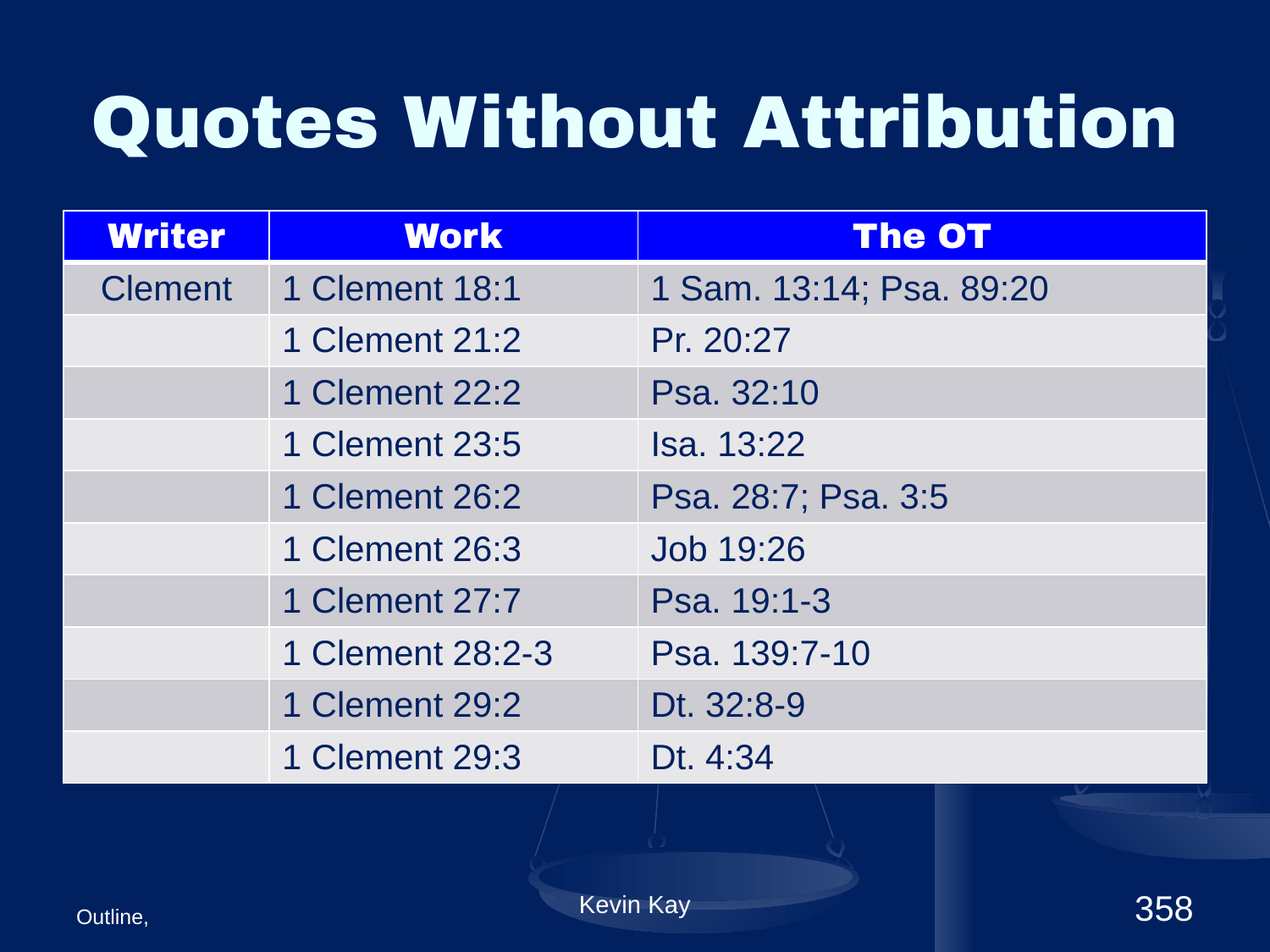

# Quotes Without Attribution
| Writer | Work | The OT |
| --- | --- | --- |
| Clement | 1 Clement 18:1 | 1 Sam. 13:14; Psa. 89:20 |
|  | 1 Clement 21:2 | Pr. 20:27 |
|  | 1 Clement 22:2 | Psa. 32:10 |
|  | 1 Clement 23:5 | Isa. 13:22 |
|  | 1 Clement 26:2 | Psa. 28:7; Psa. 3:5 |
|  | 1 Clement 26:3 | Job 19:26 |
|  | 1 Clement 27:7 | Psa. 19:1-3 |
|  | 1 Clement 28:2-3 | Psa. 139:7-10 |
|  | 1 Clement 29:2 | Dt. 32:8-9 |
|  | 1 Clement 29:3 | Dt. 4:34 |
Outline,
Kevin Kay
358